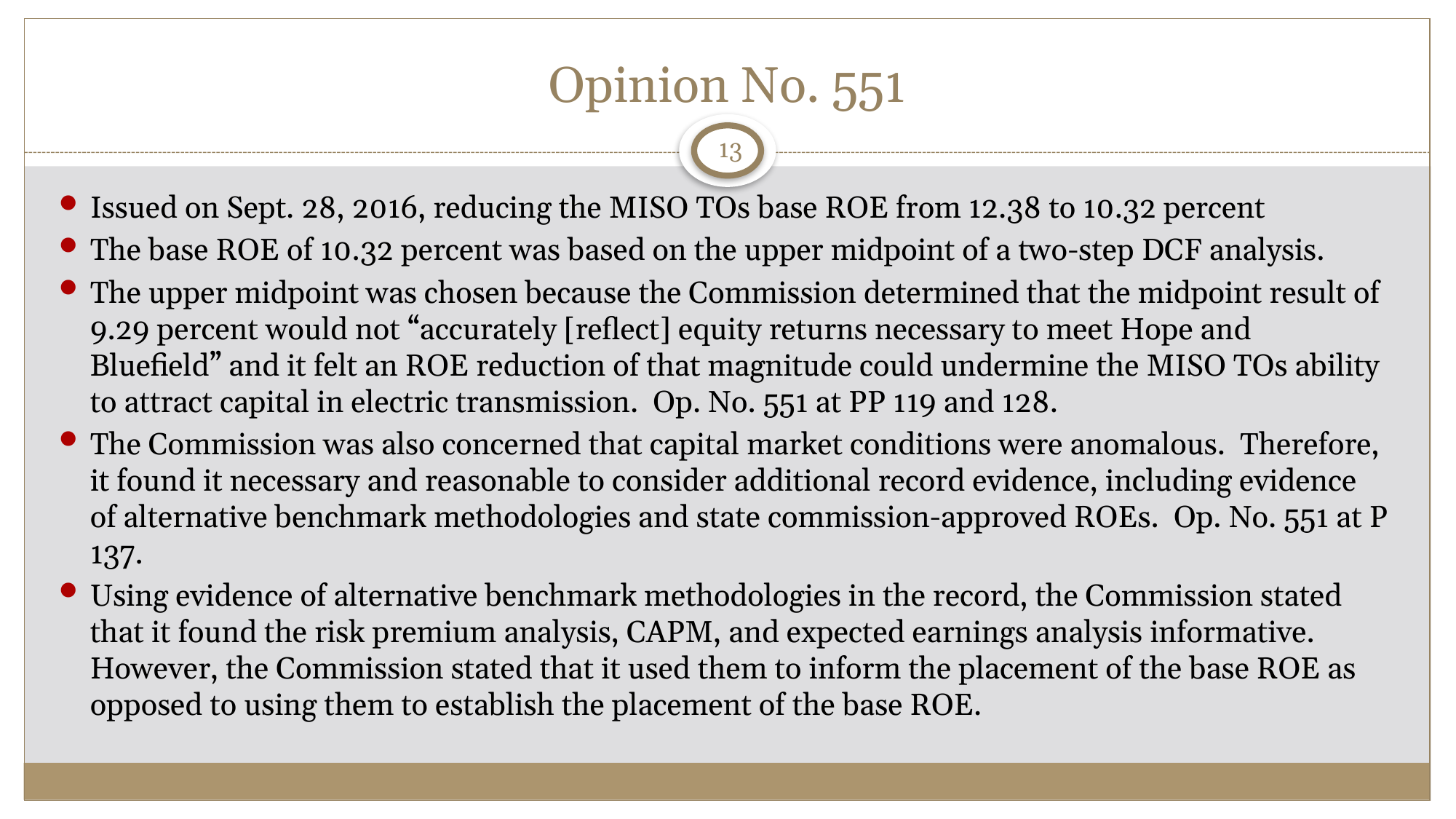

# Opinion No. 551
13
Issued on Sept. 28, 2016, reducing the MISO TOs base ROE from 12.38 to 10.32 percent
The base ROE of 10.32 percent was based on the upper midpoint of a two-step DCF analysis.
The upper midpoint was chosen because the Commission determined that the midpoint result of 9.29 percent would not “accurately [reflect] equity returns necessary to meet Hope and Bluefield” and it felt an ROE reduction of that magnitude could undermine the MISO TOs ability to attract capital in electric transmission.  Op. No. 551 at PP 119 and 128.
The Commission was also concerned that capital market conditions were anomalous.  Therefore, it found it necessary and reasonable to consider additional record evidence, including evidence of alternative benchmark methodologies and state commission-approved ROEs.  Op. No. 551 at P 137.
Using evidence of alternative benchmark methodologies in the record, the Commission stated that it found the risk premium analysis, CAPM, and expected earnings analysis informative.  However, the Commission stated that it used them to inform the placement of the base ROE as opposed to using them to establish the placement of the base ROE.